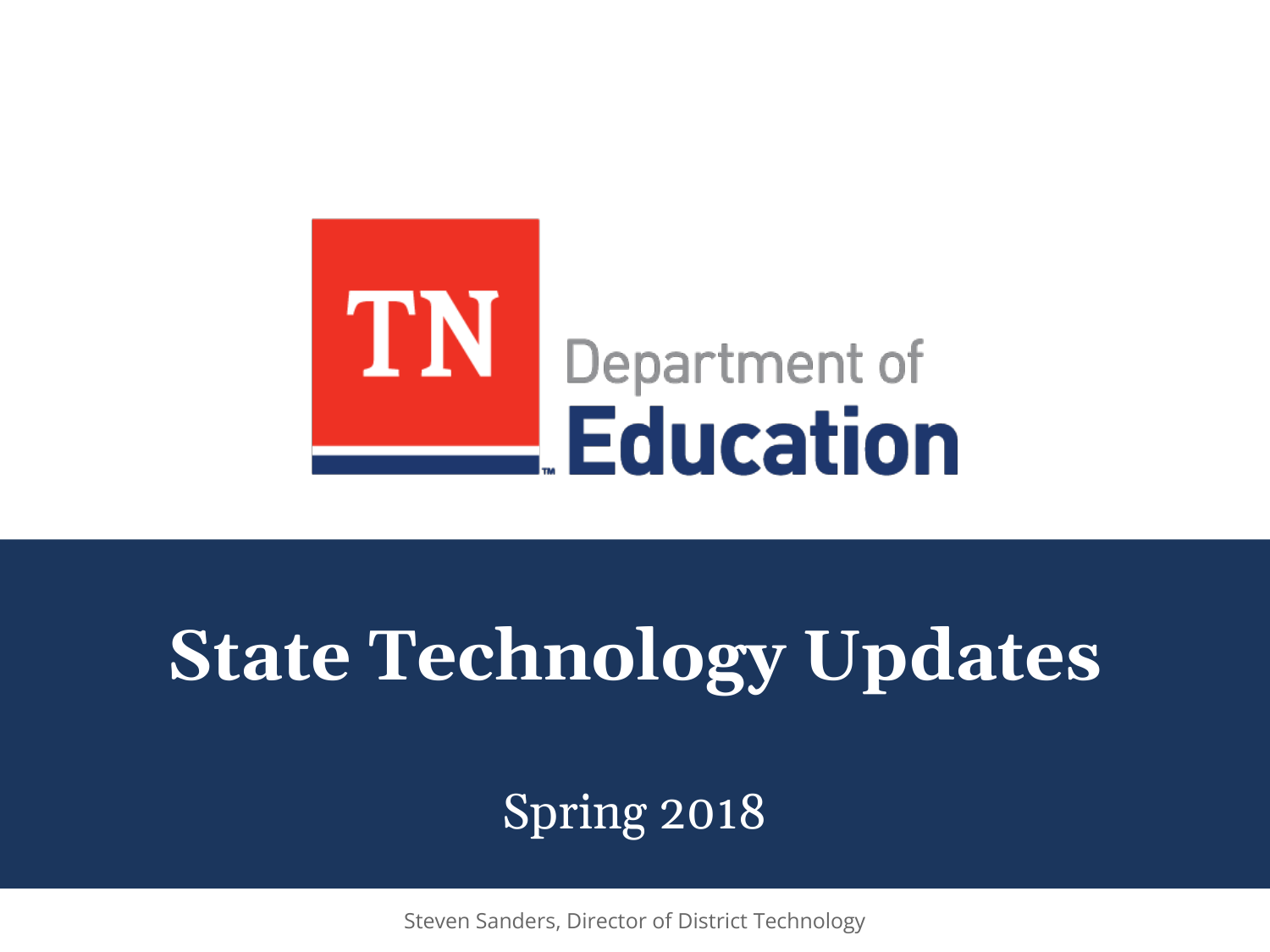

# State Technology Updates
Spring 2018
Steven Sanders, Director of District Technology